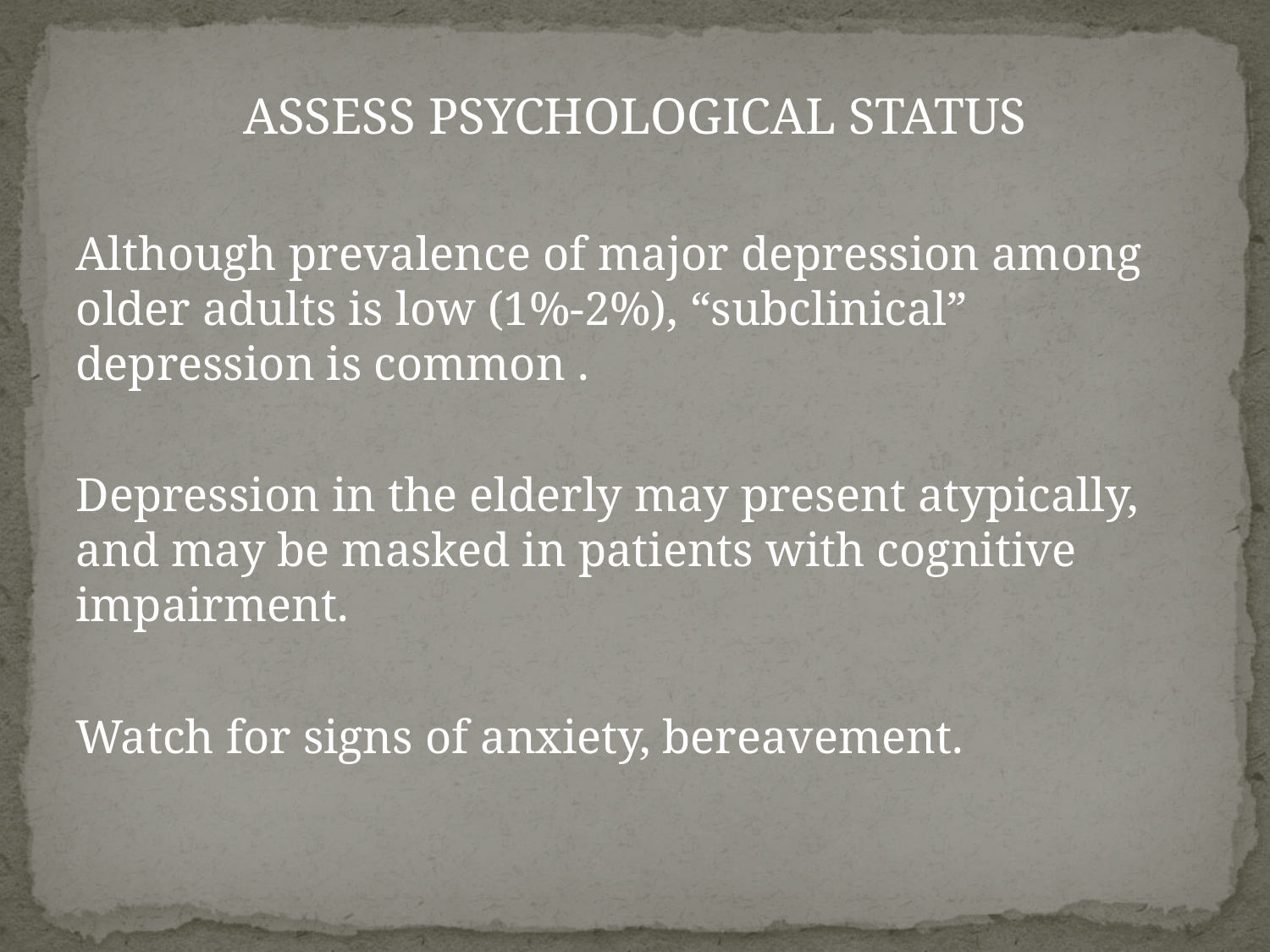

#
ASSESS PSYCHOLOGICAL STATUS

Although prevalence of major depression among older adults is low (1%-2%), “subclinical” depression is common .

Depression in the elderly may present atypically, and may be masked in patients with cognitive impairment.

Watch for signs of anxiety, bereavement.